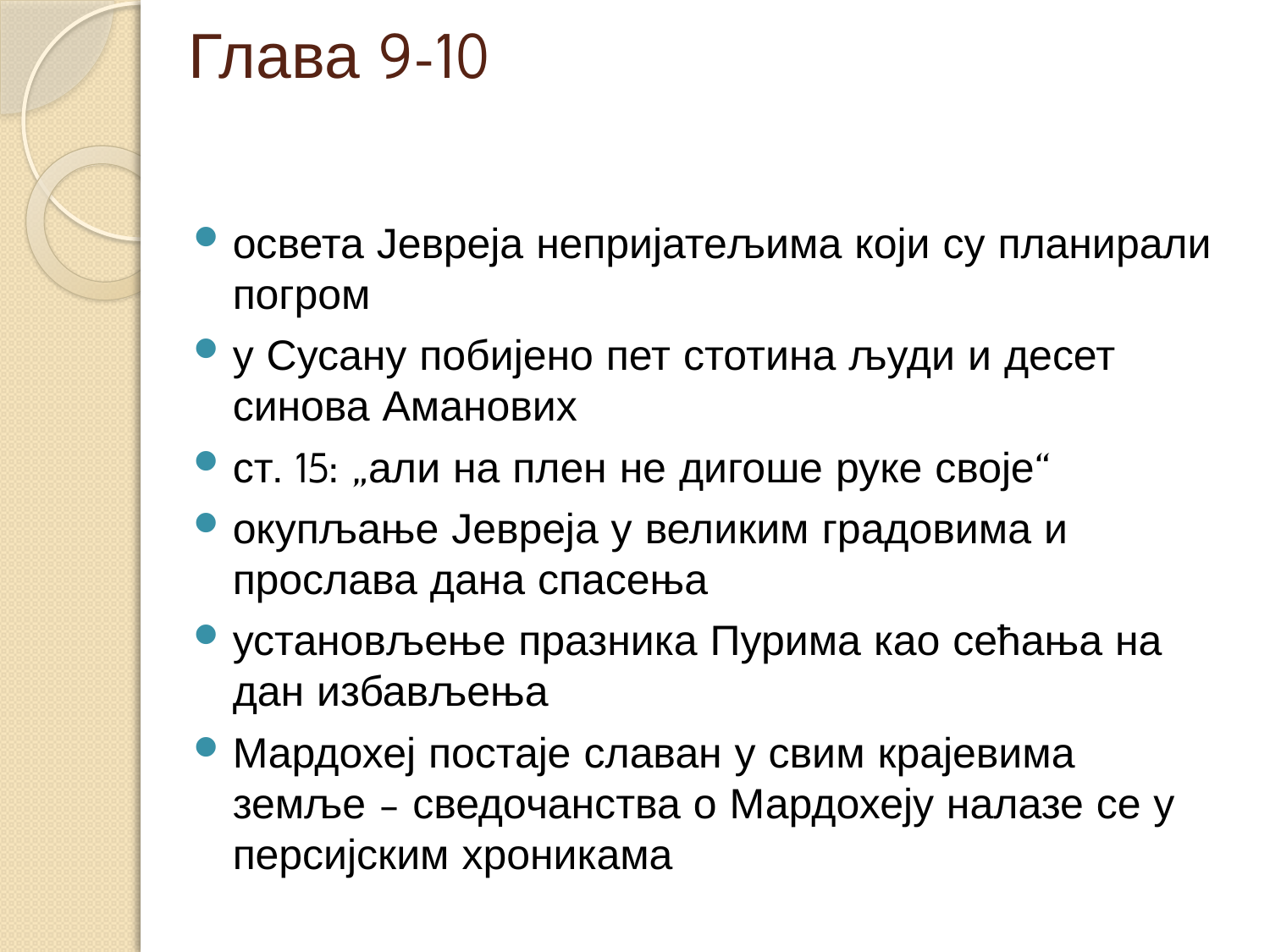

# Глава 9-10

освета Јевреја непријатељима који су планирали погром
у Сусану побијено пет стотина људи и десет синова Аманових
ст. 15: „али на плен не дигоше руке своје“
окупљање Јевреја у великим градовима и прослава дана спасења
установљење празника Пурима као сећања на дан избављења
Мардохеј постаје славан у свим крајевима земље – сведочанства о Мардохеју налазе се у персијским хроникама